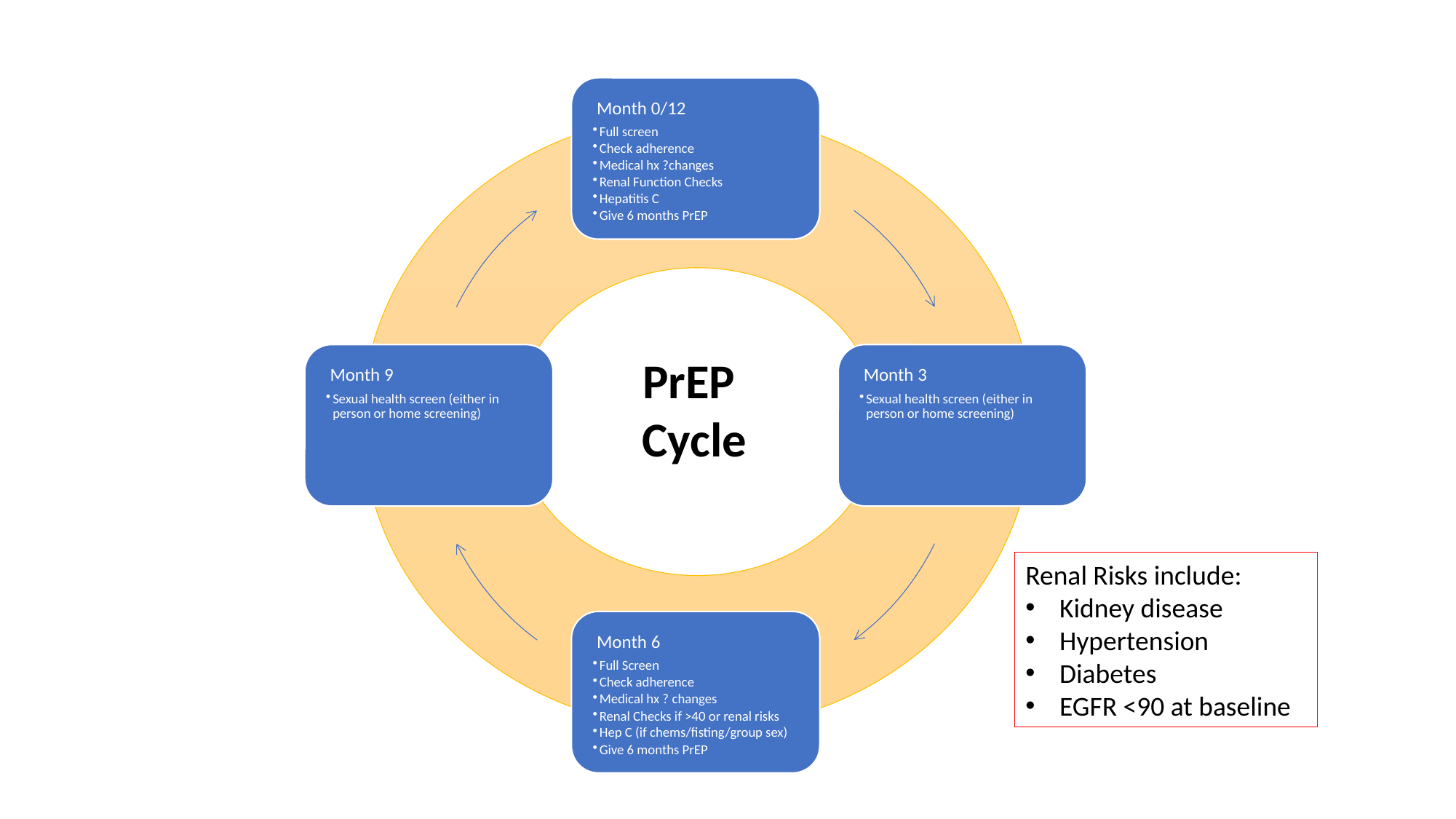

Month 0/12
Full screen
Check adherence
Medical hx ?changes
Renal Function Checks
Hepatitis C
Give 6 months PrEP
 Month 3
Sexual health screen (either in person or home screening)
 Month 6
Full Screen
Check adherence
Medical hx ? changes
Renal Checks if >40 or renal risks
Hep C (if chems/fisting/group sex)
Give 6 months PrEP
 Month 9
Sexual health screen (either in person or home screening)

PrEP
Cycle
Renal Risks include:
Kidney disease
Hypertension
Diabetes
EGFR <90 at baseline